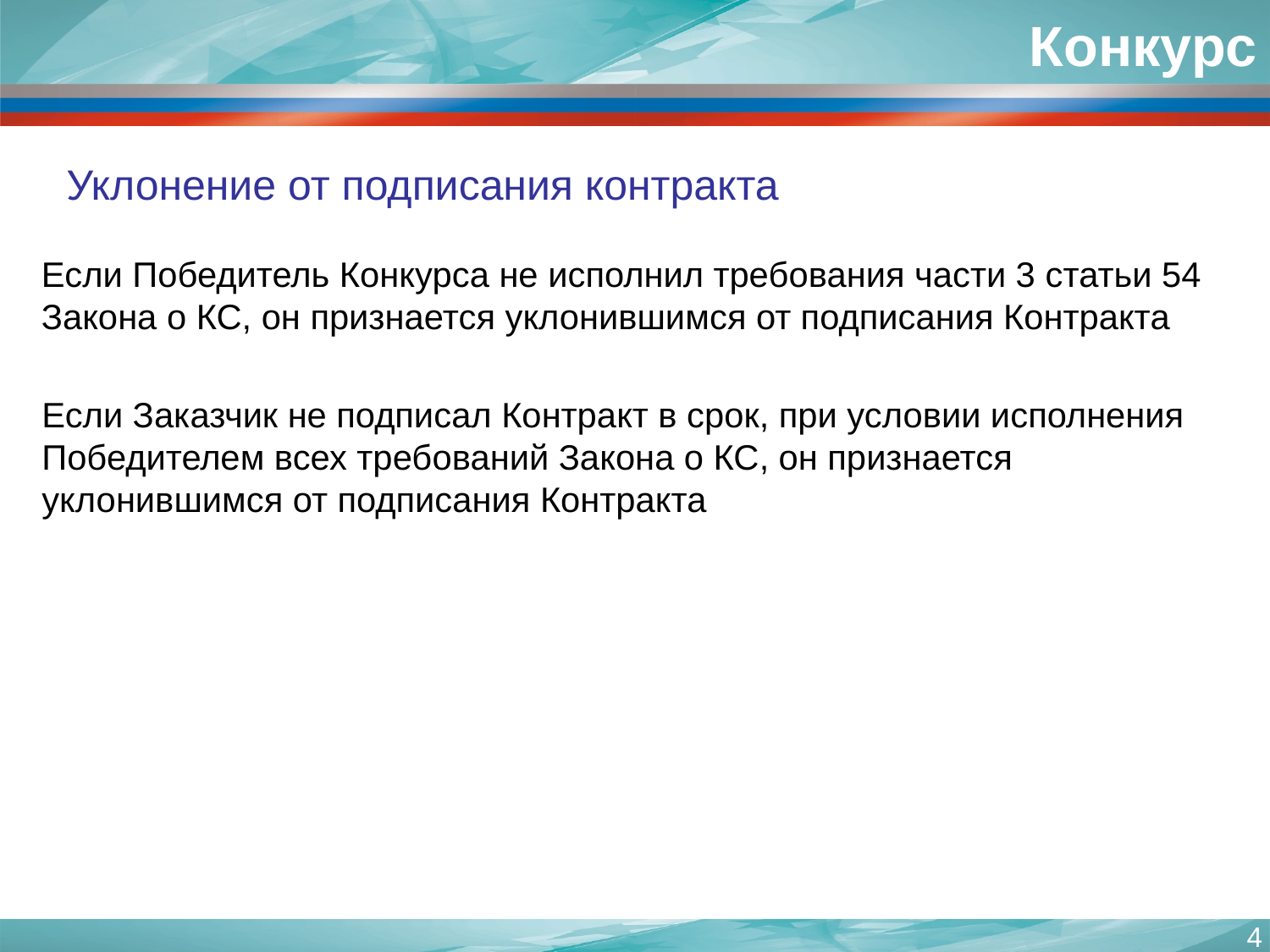

# Конкурс
Уклонение от подписания контракта
Если Победитель Конкурса не исполнил требования части 3 статьи 54 Закона о КС, он признается уклонившимся от подписания Контракта
Если Заказчик не подписал Контракт в срок, при условии исполнения Победителем всех требований Закона о КС, он признается уклонившимся от подписания Контракта
4